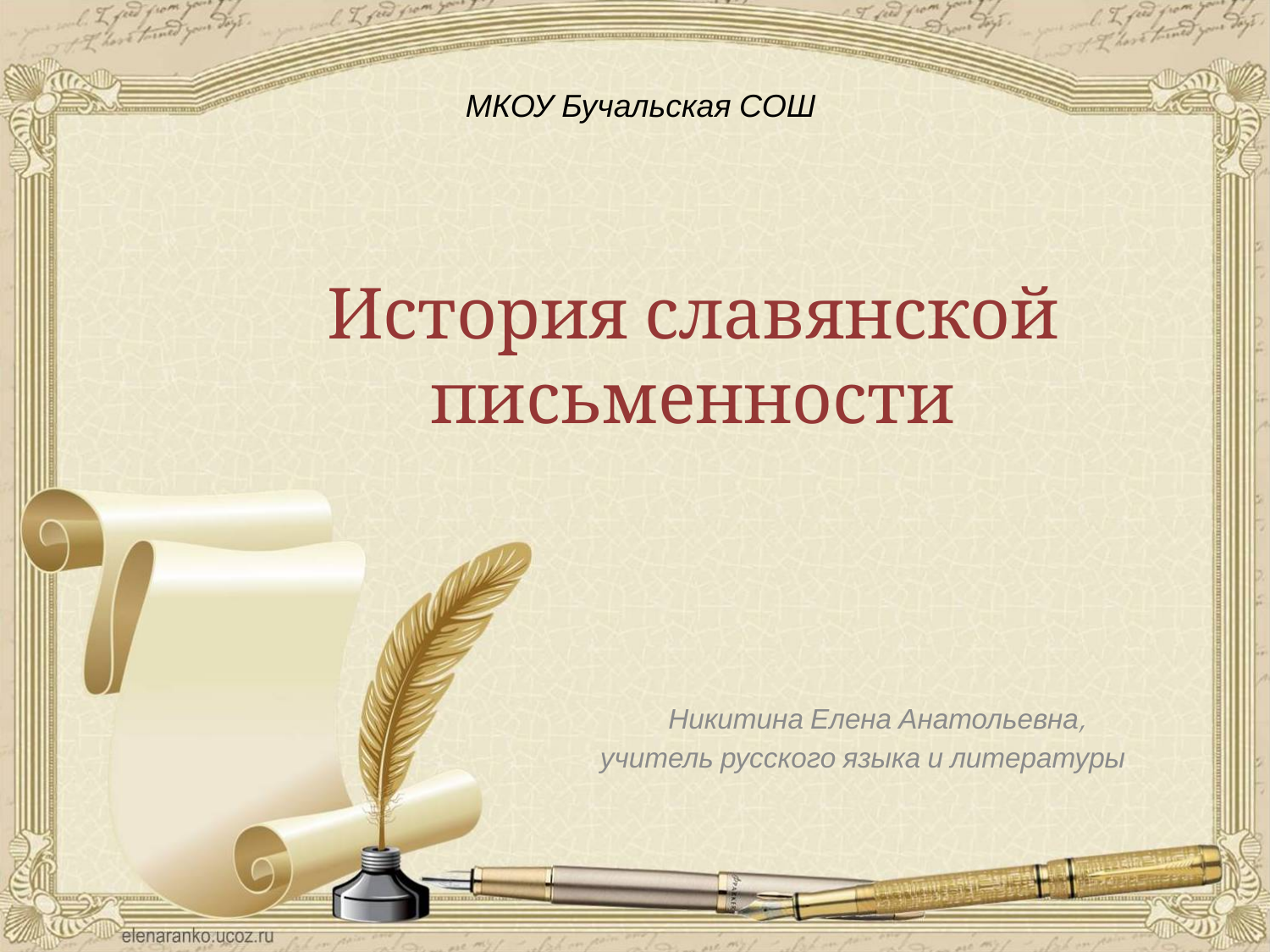

МКОУ Бучальская СОШ
История славянской письменности
     Никитина Елена Анатольевна,
учитель русского языка и литературы